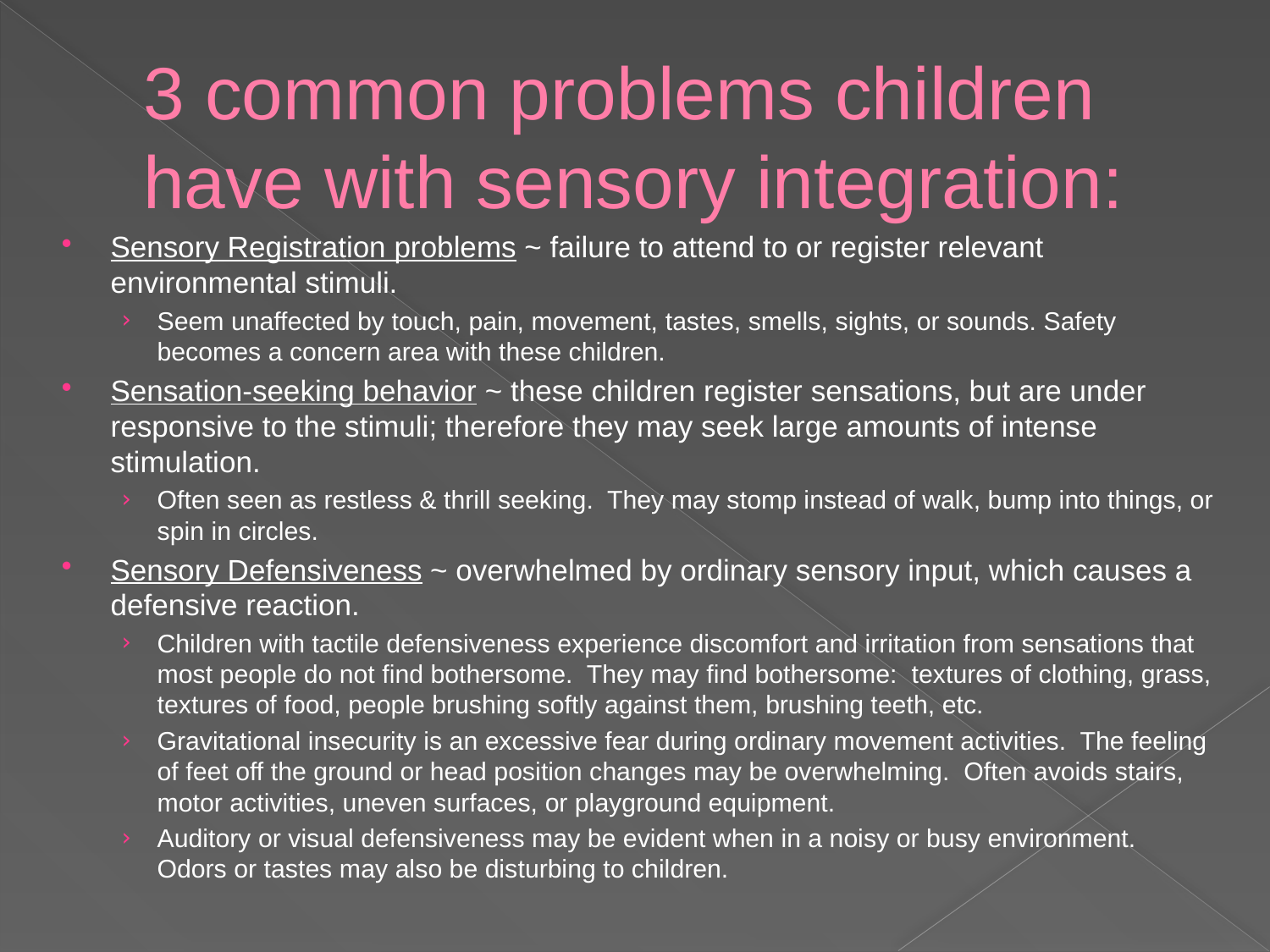

# 3 common problems children have with sensory integration:
Sensory Registration problems ~ failure to attend to or register relevant environmental stimuli.
Seem unaffected by touch, pain, movement, tastes, smells, sights, or sounds. Safety becomes a concern area with these children.
Sensation-seeking behavior ~ these children register sensations, but are under responsive to the stimuli; therefore they may seek large amounts of intense stimulation.
Often seen as restless & thrill seeking.  They may stomp instead of walk, bump into things, or spin in circles.
Sensory Defensiveness ~ overwhelmed by ordinary sensory input, which causes a defensive reaction.
Children with tactile defensiveness experience discomfort and irritation from sensations that most people do not find bothersome.  They may find bothersome:  textures of clothing, grass, textures of food, people brushing softly against them, brushing teeth, etc.
Gravitational insecurity is an excessive fear during ordinary movement activities.  The feeling of feet off the ground or head position changes may be overwhelming.  Often avoids stairs, motor activities, uneven surfaces, or playground equipment.
Auditory or visual defensiveness may be evident when in a noisy or busy environment.  Odors or tastes may also be disturbing to children.